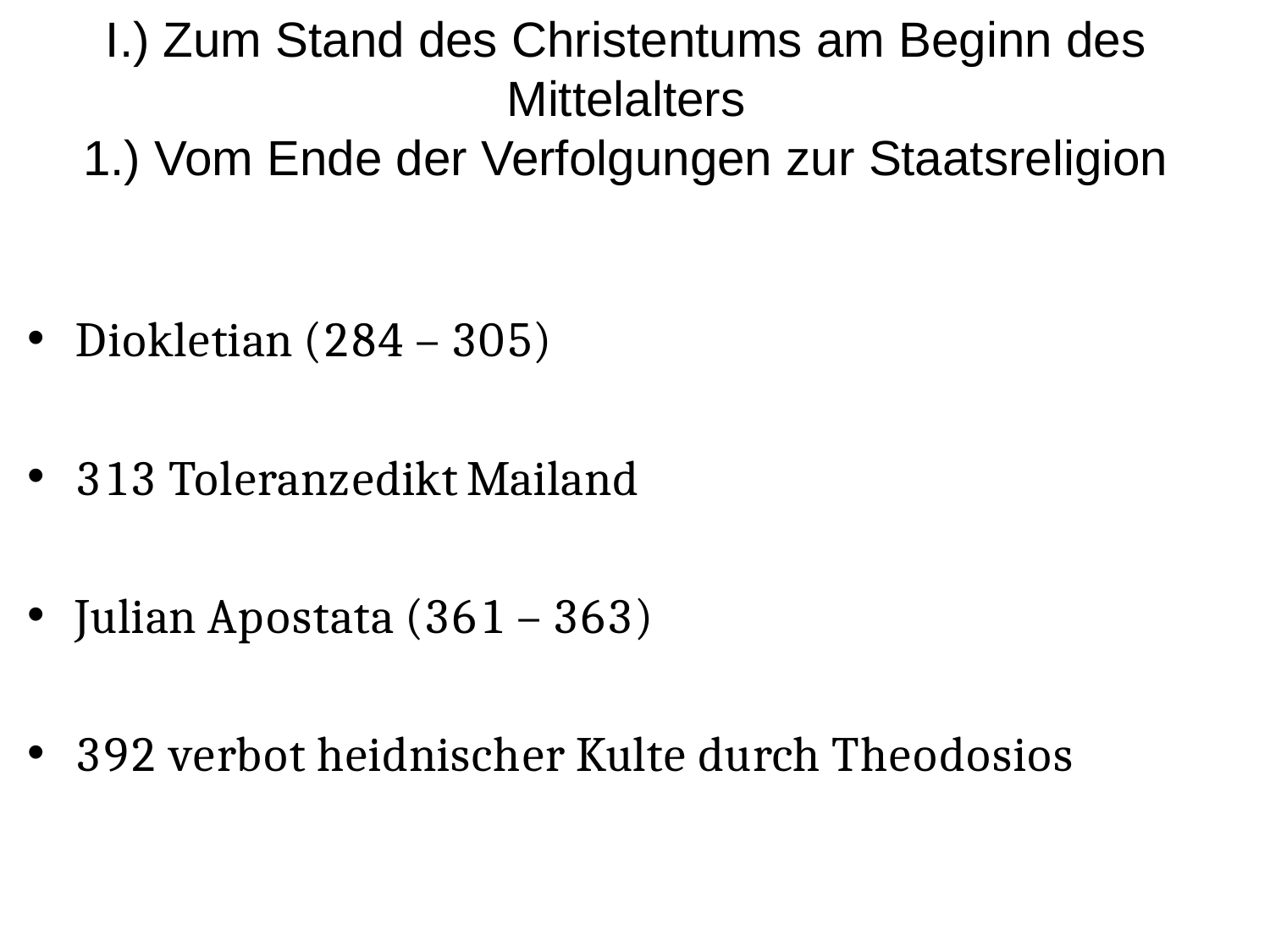

# I.) Zum Stand des Christentums am Beginn des Mittelalters 1.) Vom Ende der Verfolgungen zur Staatsreligion

Diokletian (284 – 305)

313 Toleranzedikt Mailand

Julian Apostata (361 – 363)

392 verbot heidnischer Kulte durch Theodosios